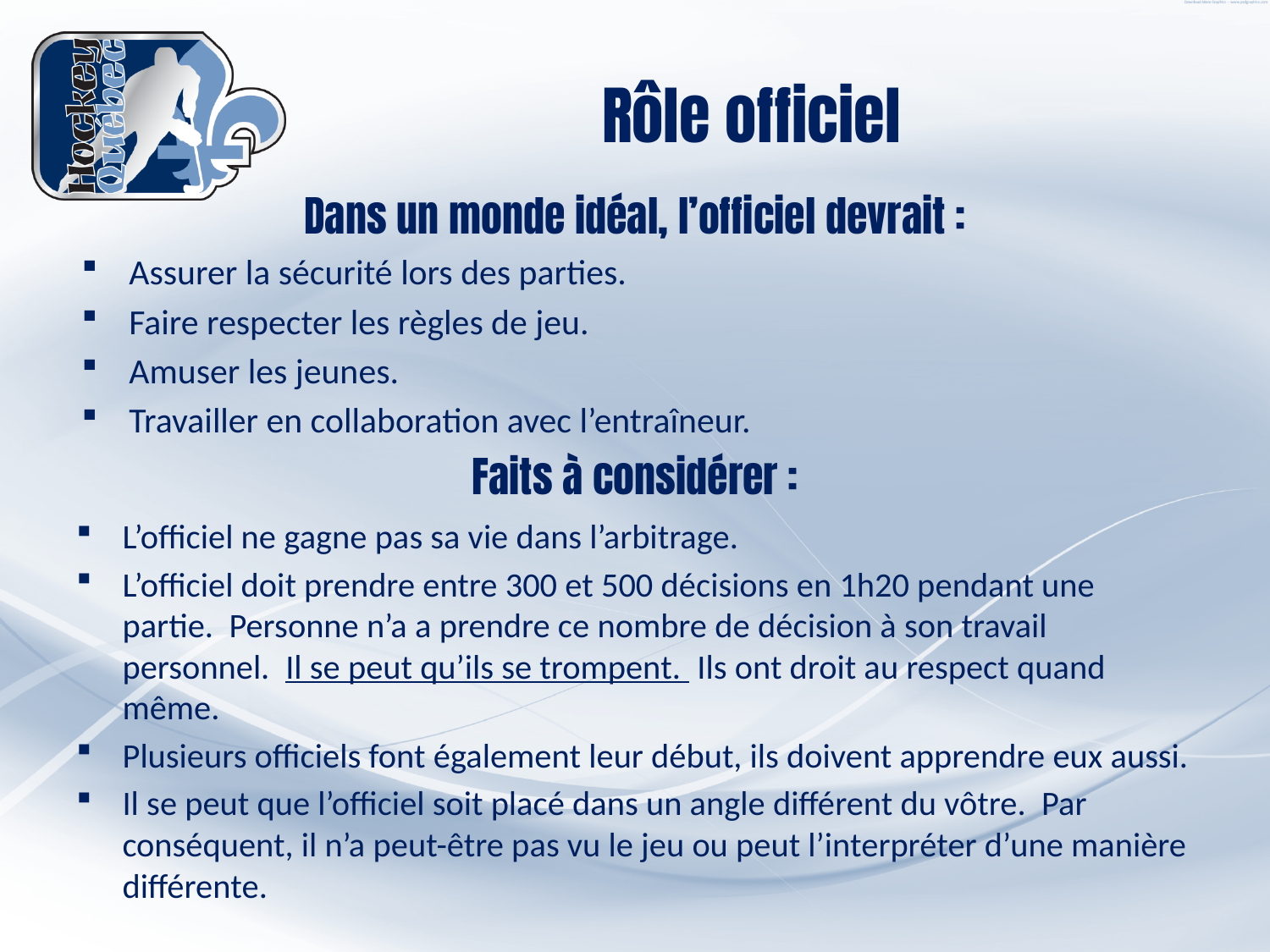

# Rôle officiel
Dans un monde idéal, l’officiel devrait :
Assurer la sécurité lors des parties.
Faire respecter les règles de jeu.
Amuser les jeunes.
Travailler en collaboration avec l’entraîneur.
Faits à considérer :
L’officiel ne gagne pas sa vie dans l’arbitrage.
L’officiel doit prendre entre 300 et 500 décisions en 1h20 pendant une partie.  Personne n’a a prendre ce nombre de décision à son travail personnel.  Il se peut qu’ils se trompent.  Ils ont droit au respect quand même.
Plusieurs officiels font également leur début, ils doivent apprendre eux aussi.
Il se peut que l’officiel soit placé dans un angle différent du vôtre.  Par conséquent, il n’a peut-être pas vu le jeu ou peut l’interpréter d’une manière différente.